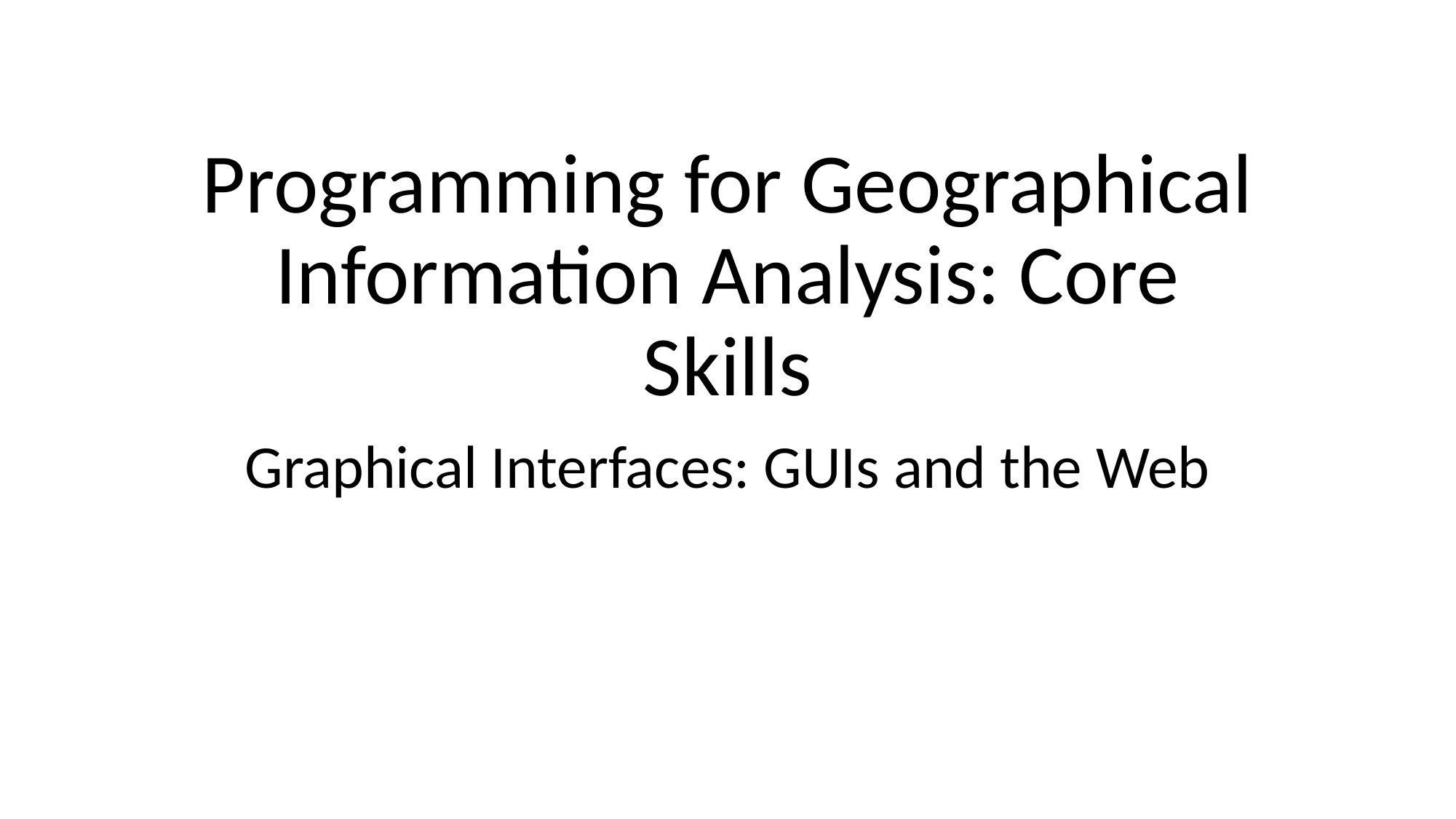

# Programming for Geographical Information Analysis: Core Skills
Graphical Interfaces: GUIs and the Web